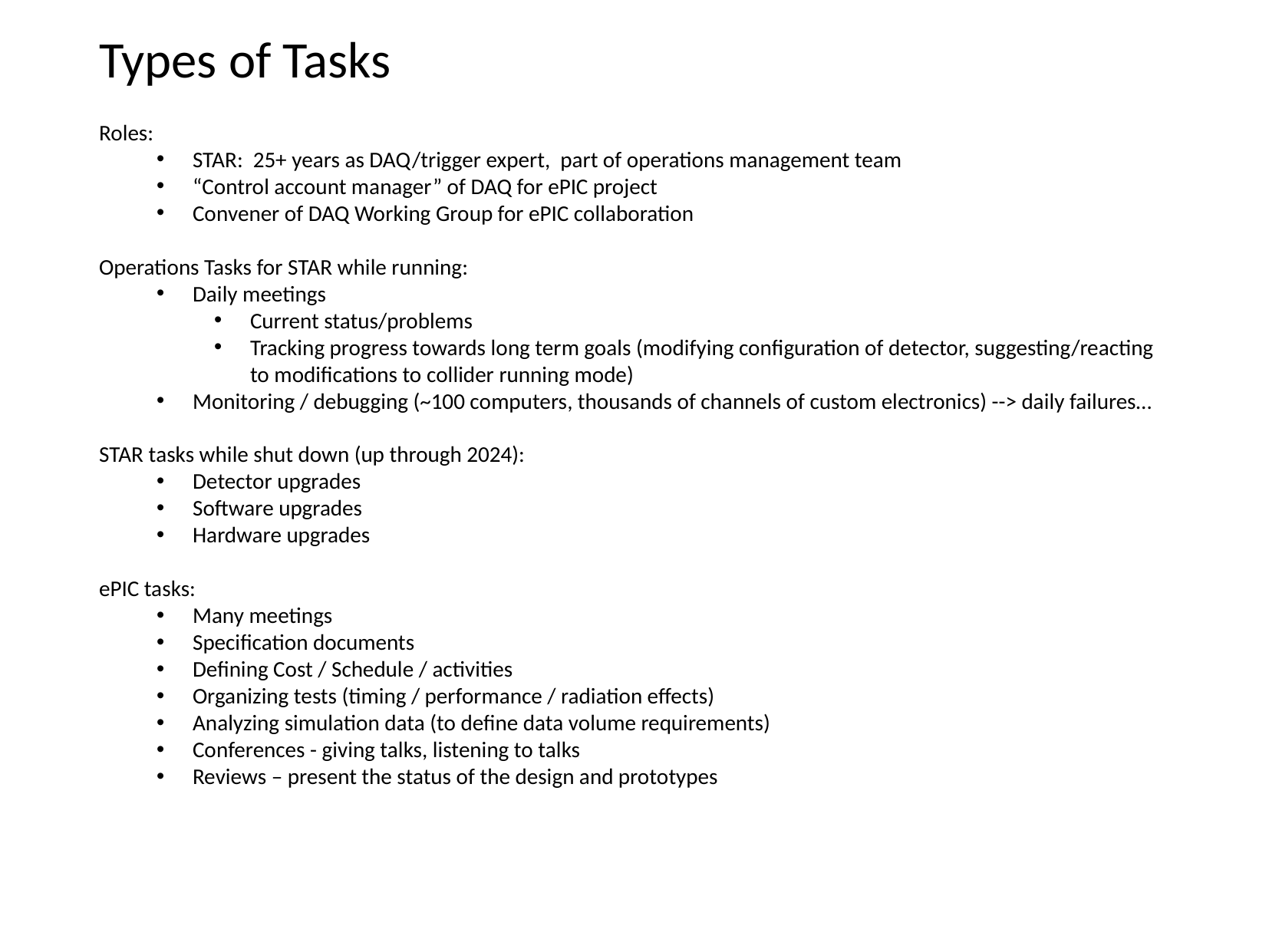

Types of Tasks

Roles:
STAR:  25+ years as DAQ/trigger expert,  part of operations management team
“Control account manager” of DAQ for ePIC project
Convener of DAQ Working Group for ePIC collaboration

Operations Tasks for STAR while running:
Daily meetings
Current status/problems
Tracking progress towards long term goals (modifying configuration of detector, suggesting/reacting to modifications to collider running mode)
Monitoring / debugging (~100 computers, thousands of channels of custom electronics) --> daily failures…

STAR tasks while shut down (up through 2024):
Detector upgrades
Software upgrades
Hardware upgrades

ePIC tasks:
Many meetings
Specification documents
Defining Cost / Schedule / activities
Organizing tests (timing / performance / radiation effects)
Analyzing simulation data (to define data volume requirements)
Conferences - giving talks, listening to talks
Reviews – present the status of the design and prototypes